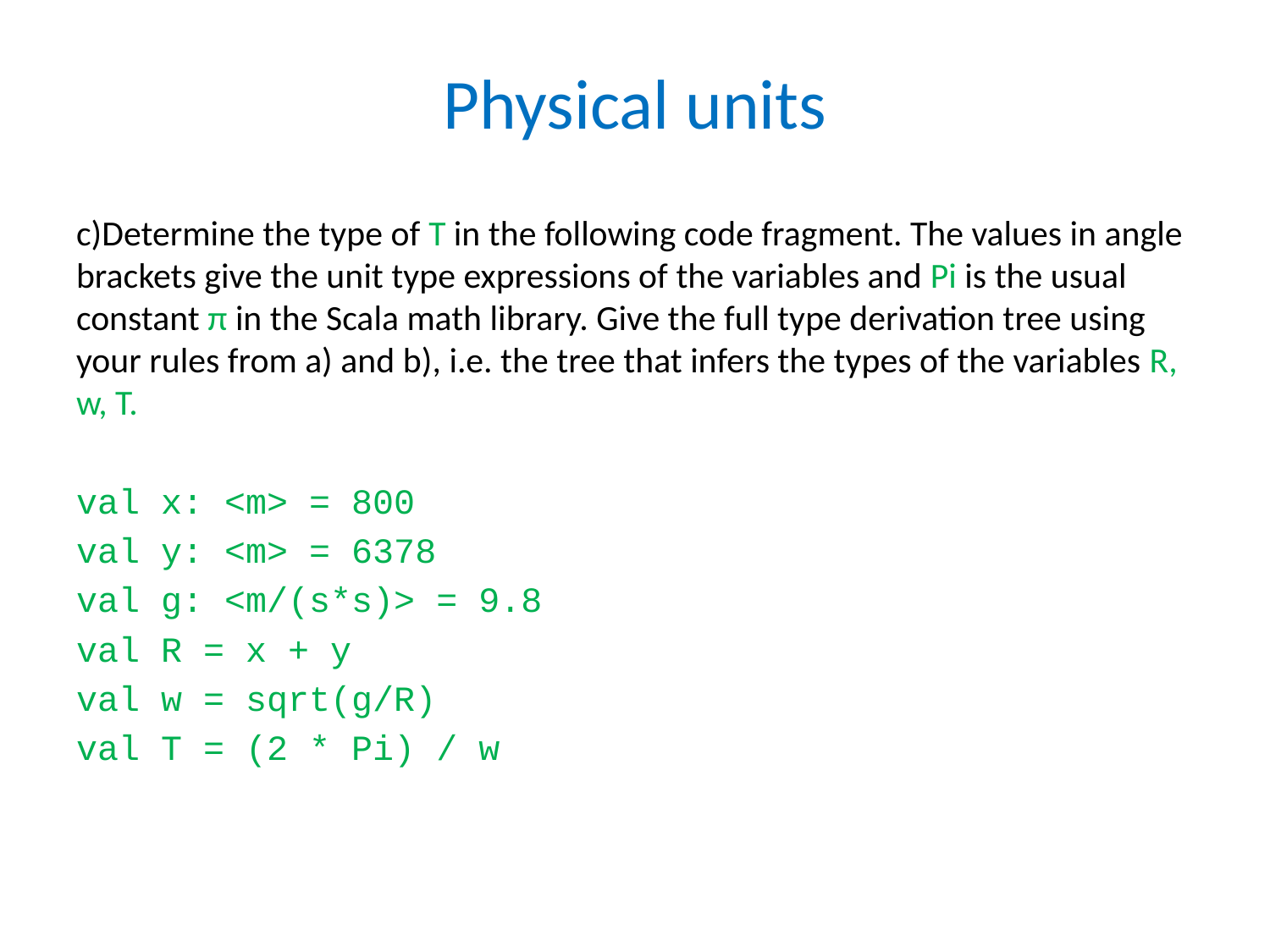

# Physical units
c)Determine the type of T in the following code fragment. The values in angle brackets give the unit type expressions of the variables and Pi is the usual constant π in the Scala math library. Give the full type derivation tree using your rules from a) and b), i.e. the tree that infers the types of the variables R, w, T.

val x: <m> = 800
val y: <m> = 6378
val g: <m/(s*s)> = 9.8
val R = x + y
val w = sqrt(g/R)
val T = (2 * Pi) / w